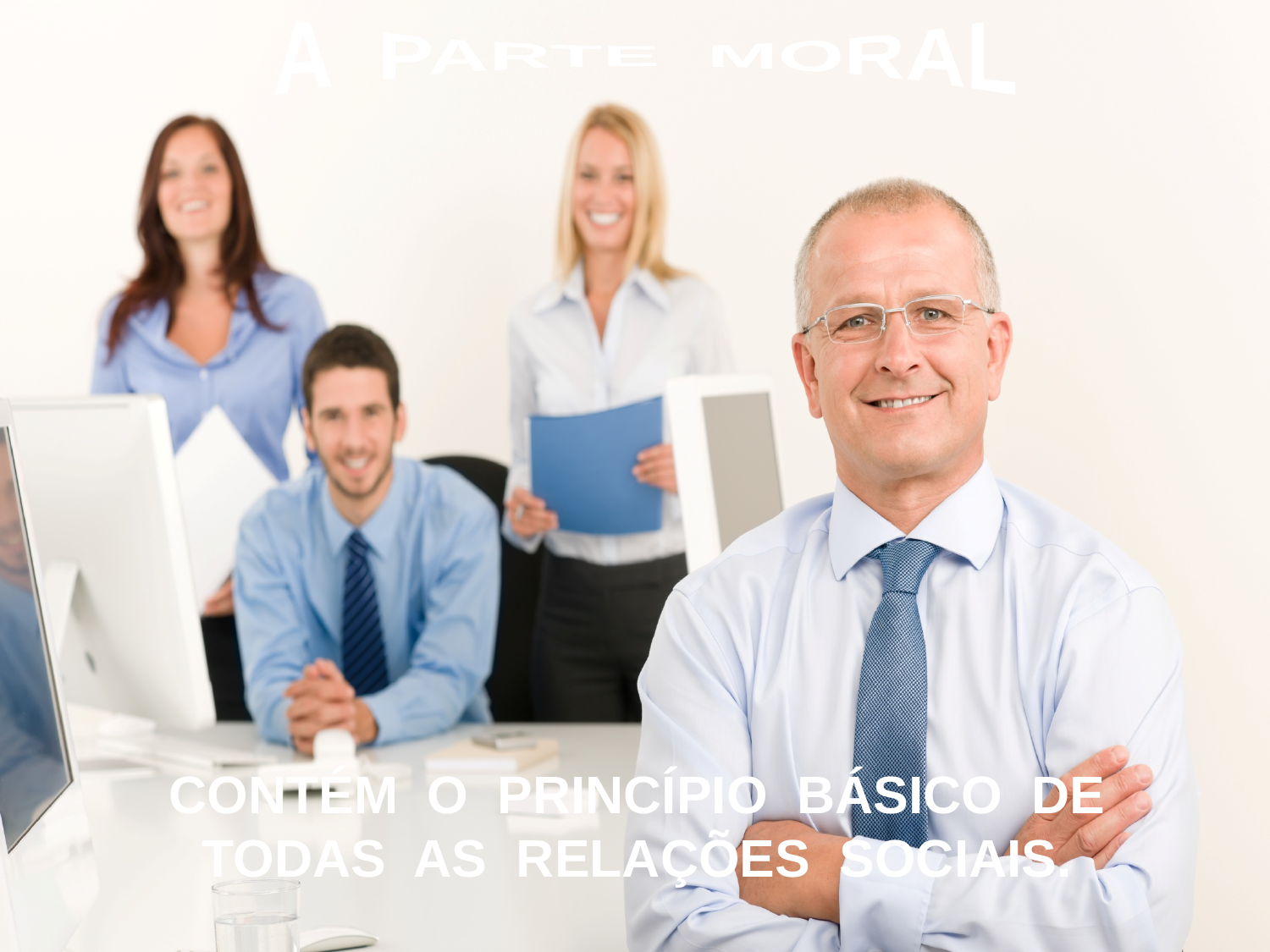

A  PARTE  MORAL
CONTÉM  O  PRINCÍPIO  BÁSICO  DE
TODAS  AS  RELAÇÕES  SOCIAIS.